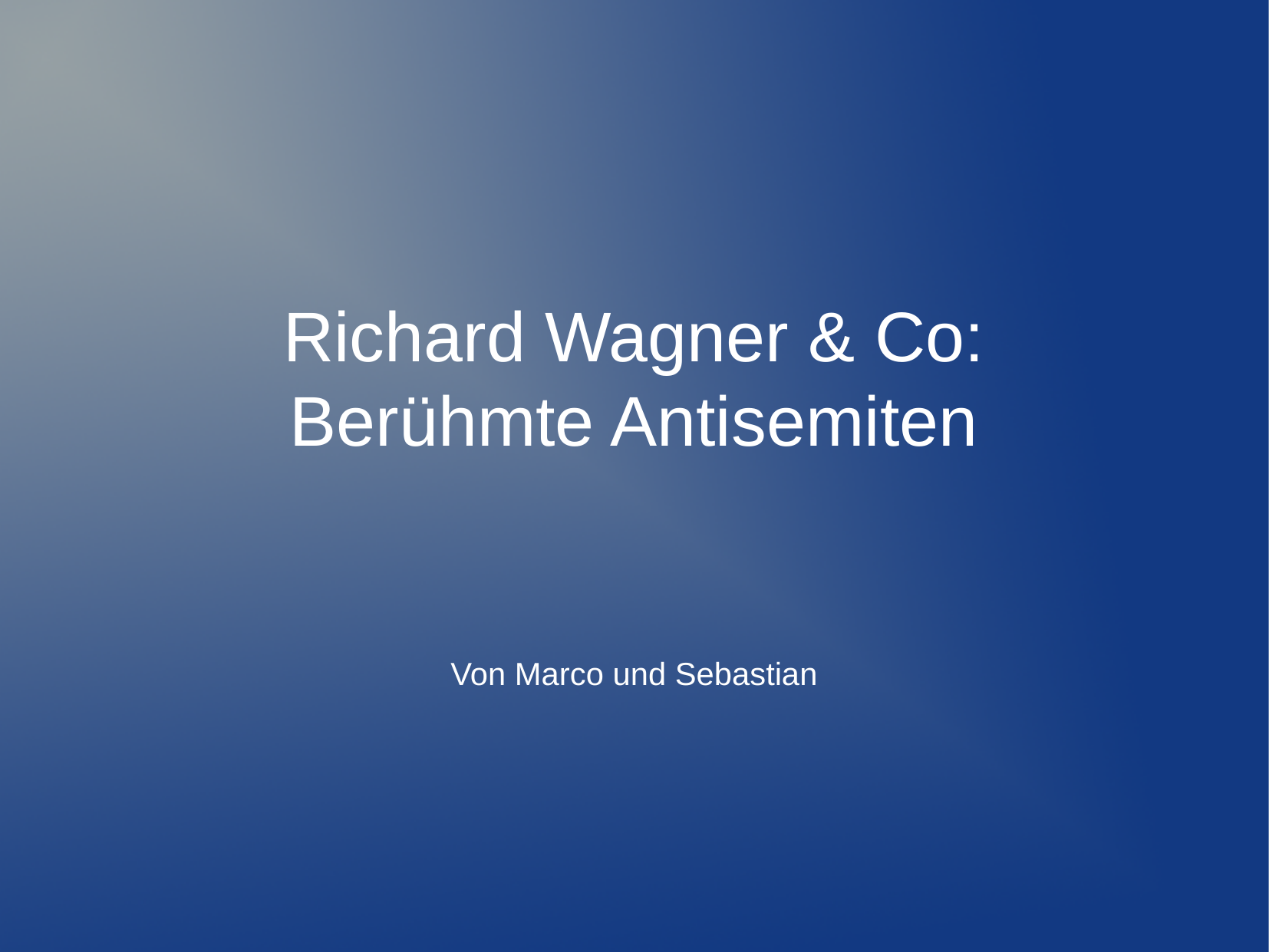

Richard Wagner & Co:
Berühmte Antisemiten
Von Marco und Sebastian